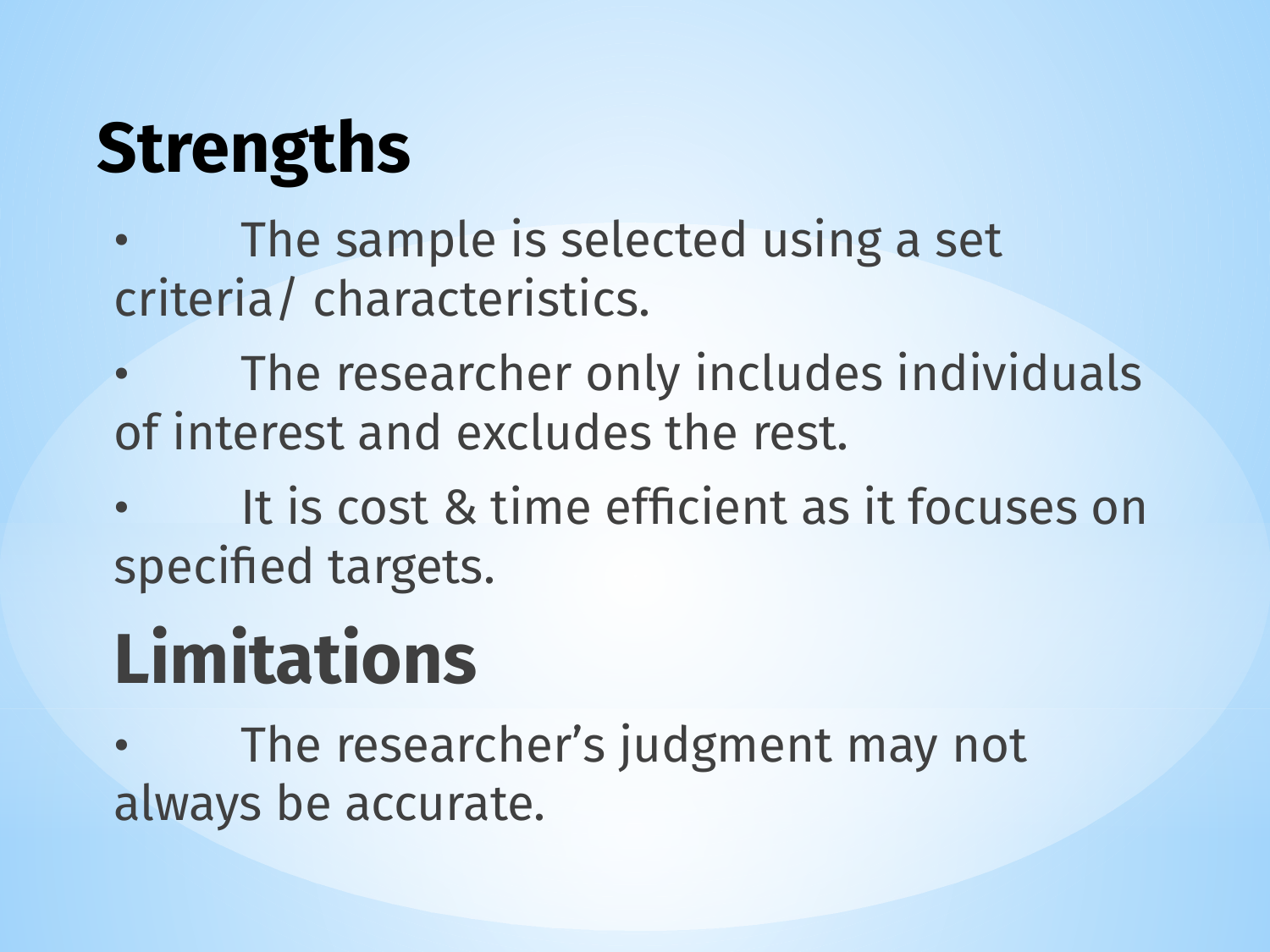

# Strengths
•	The sample is selected using a set criteria/ characteristics.
•	The researcher only includes individuals of interest and excludes the rest.
•	It is cost & time efficient as it focuses on specified targets.
Limitations
•	The researcher’s judgment may not always be accurate.